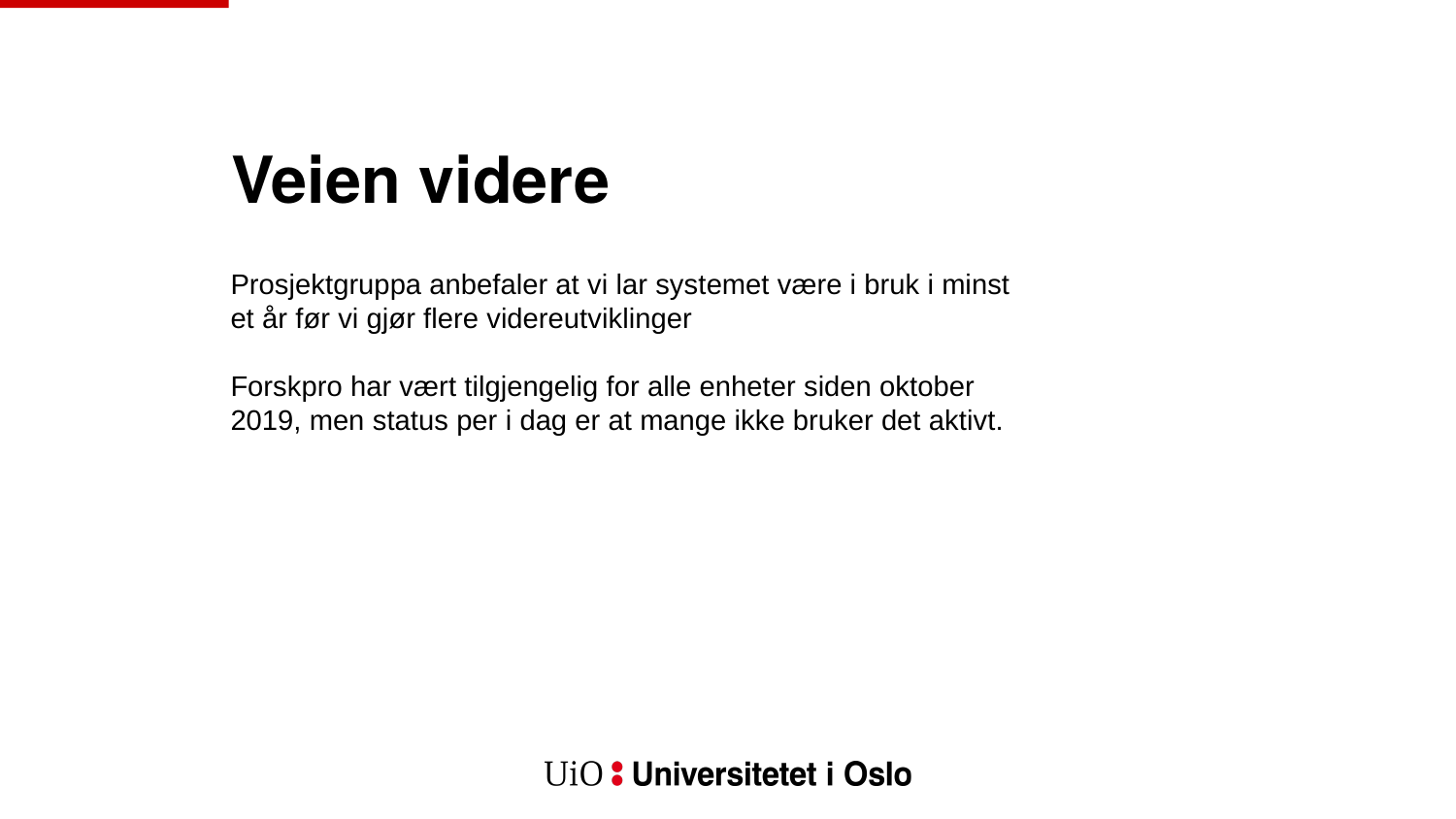

# Veien videre
Prosjektgruppa anbefaler at vi lar systemet være i bruk i minst et år før vi gjør flere videreutviklinger

Forskpro har vært tilgjengelig for alle enheter siden oktober 2019, men status per i dag er at mange ikke bruker det aktivt.